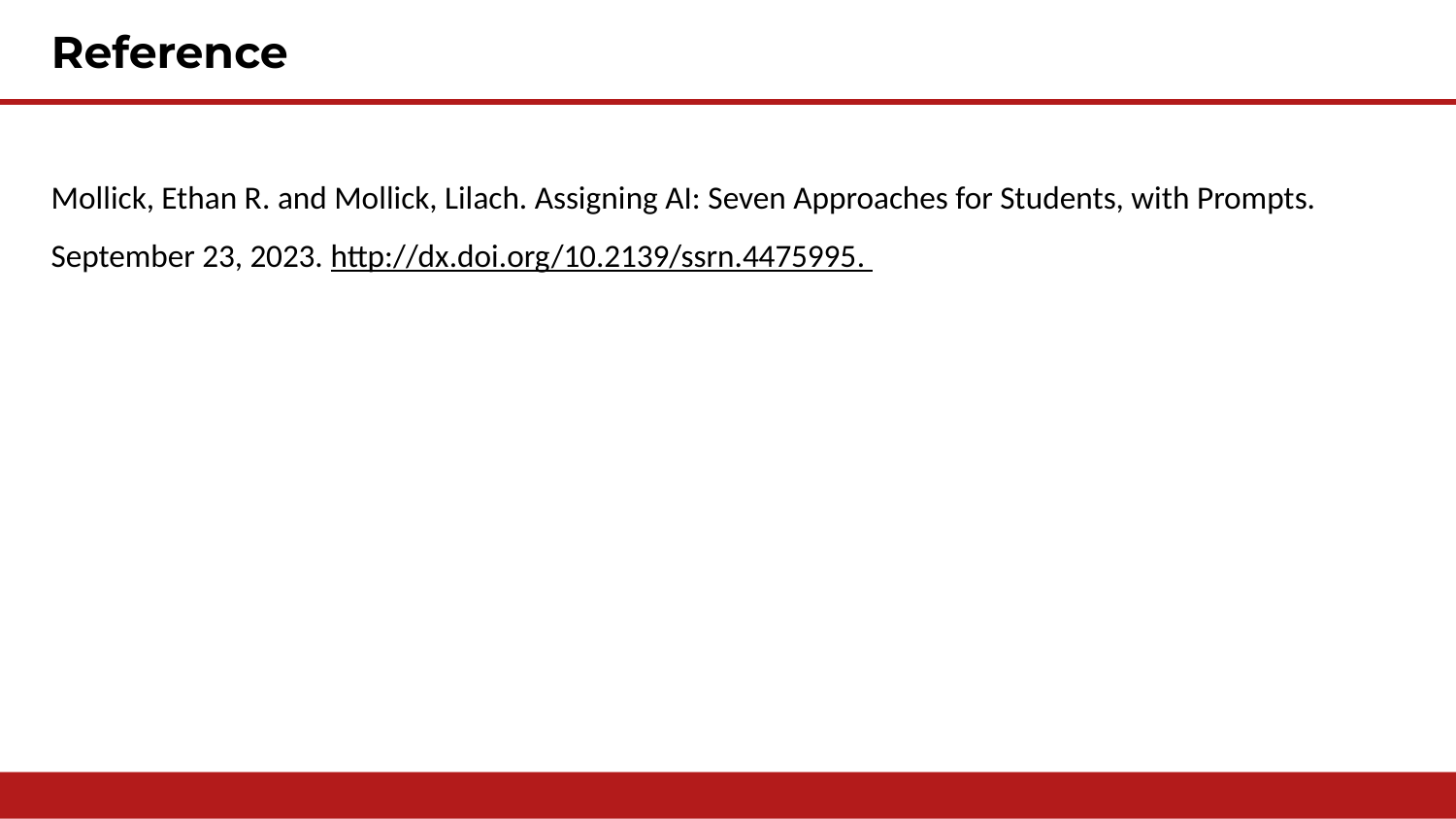

# Reference
Mollick, Ethan R. and Mollick, Lilach. Assigning AI: Seven Approaches for Students, with Prompts. September 23, 2023. http://dx.doi.org/10.2139/ssrn.4475995.